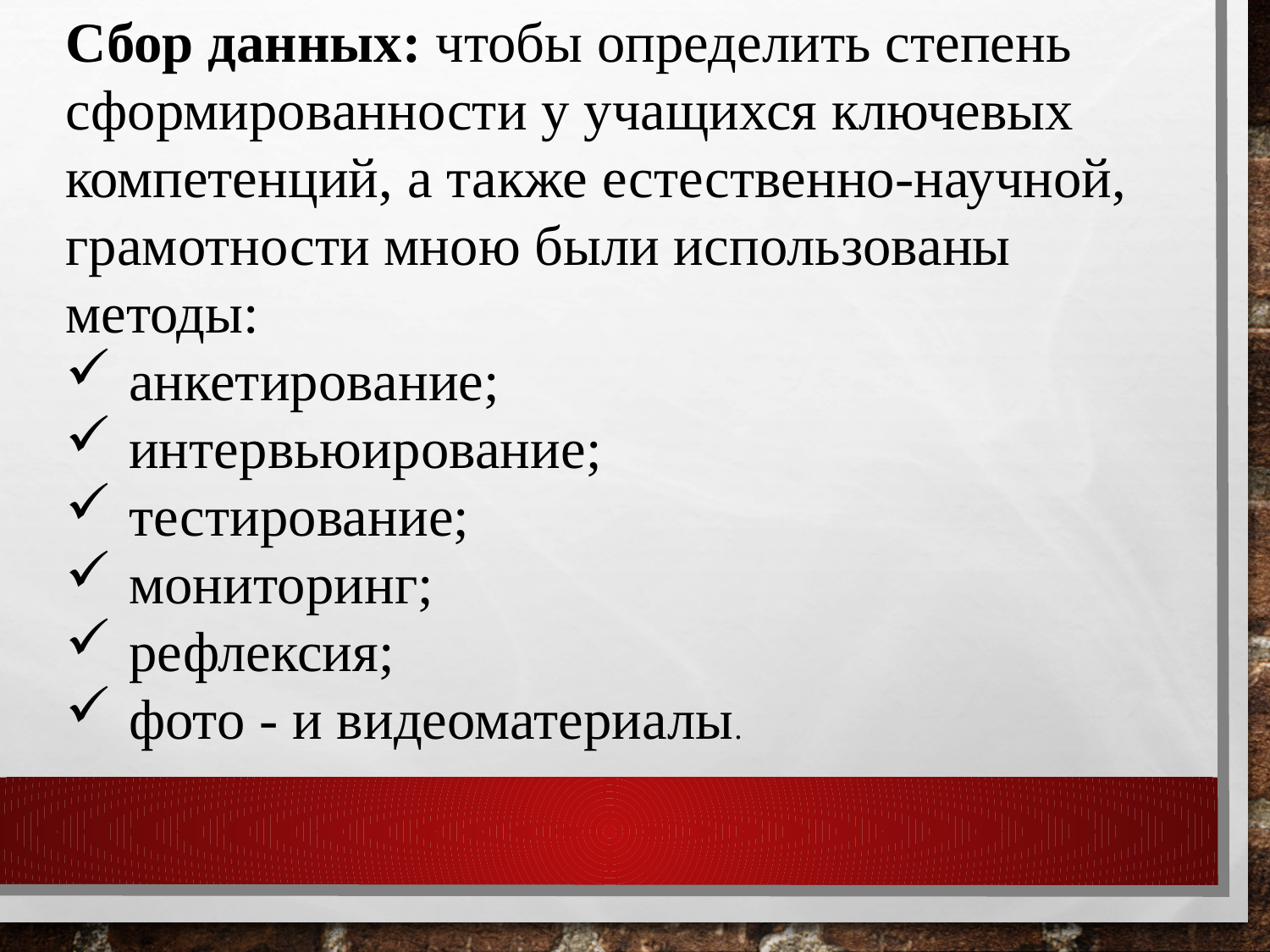

Сбор данных: чтобы определить степень сформированности у учащихся ключевых компетенций, а также естественно-научной, грамотности мною были использованы методы:
анкетирование;
интервьюирование;
тестирование;
мониторинг;
рефлексия;
фото - и видеоматериалы.